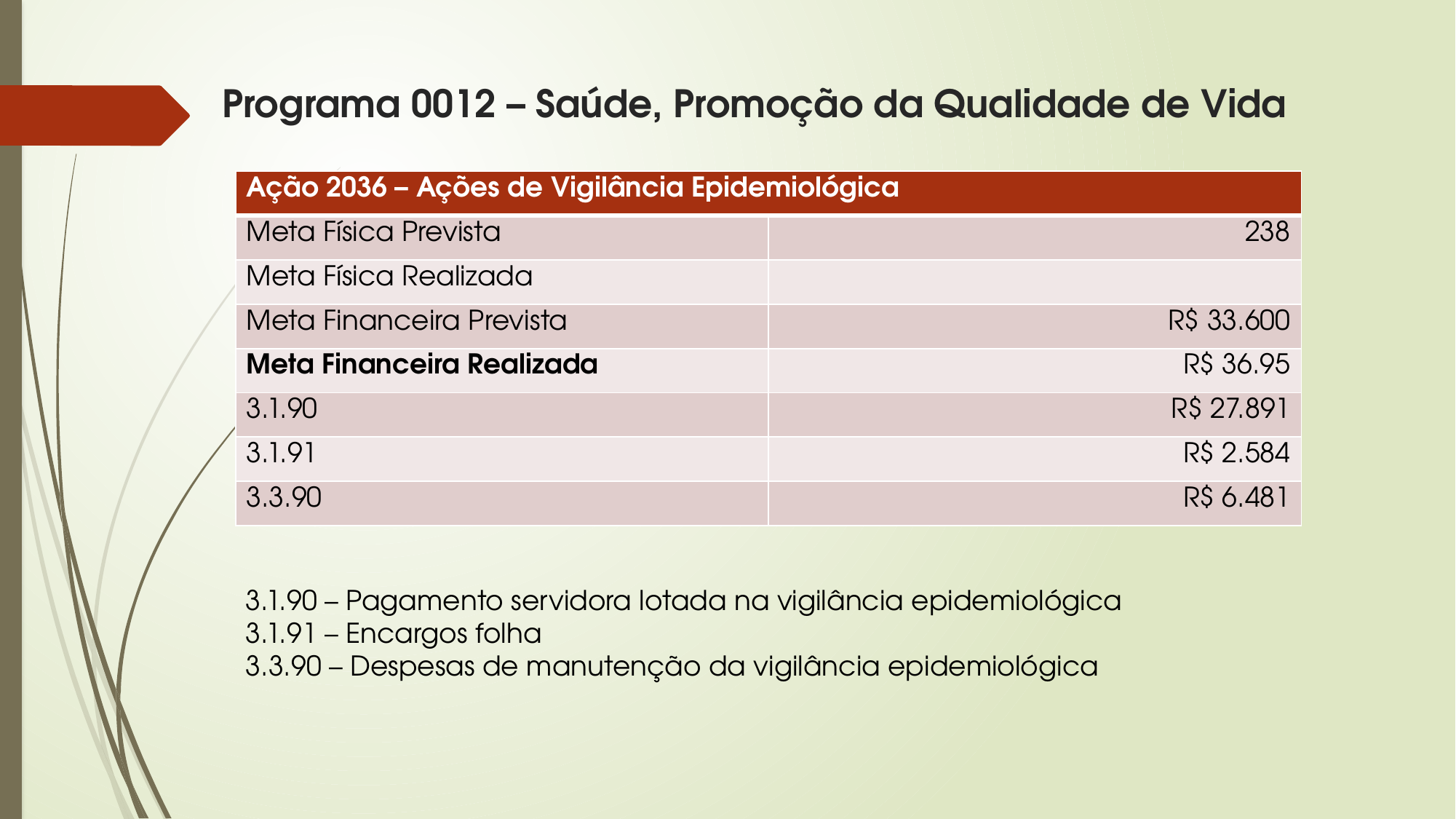

# Programa 0012 – Saúde, Promoção da Qualidade de Vida
| Ação 2036 – Ações de Vigilância Epidemiológica |  |
| --- | --- |
| Meta Física Prevista | 238 |
| Meta Física Realizada |  |
| Meta Financeira Prevista | R$ 33.600 |
| Meta Financeira Realizada | R$ 36.95 |
| 3.1.90 | R$ 27.891 |
| 3.1.91 | R$ 2.584 |
| 3.3.90 | R$ 6.481 |
3.1.90 – Pagamento servidora lotada na vigilância epidemiológica
3.1.91 – Encargos folha
3.3.90 – Despesas de manutenção da vigilância epidemiológica